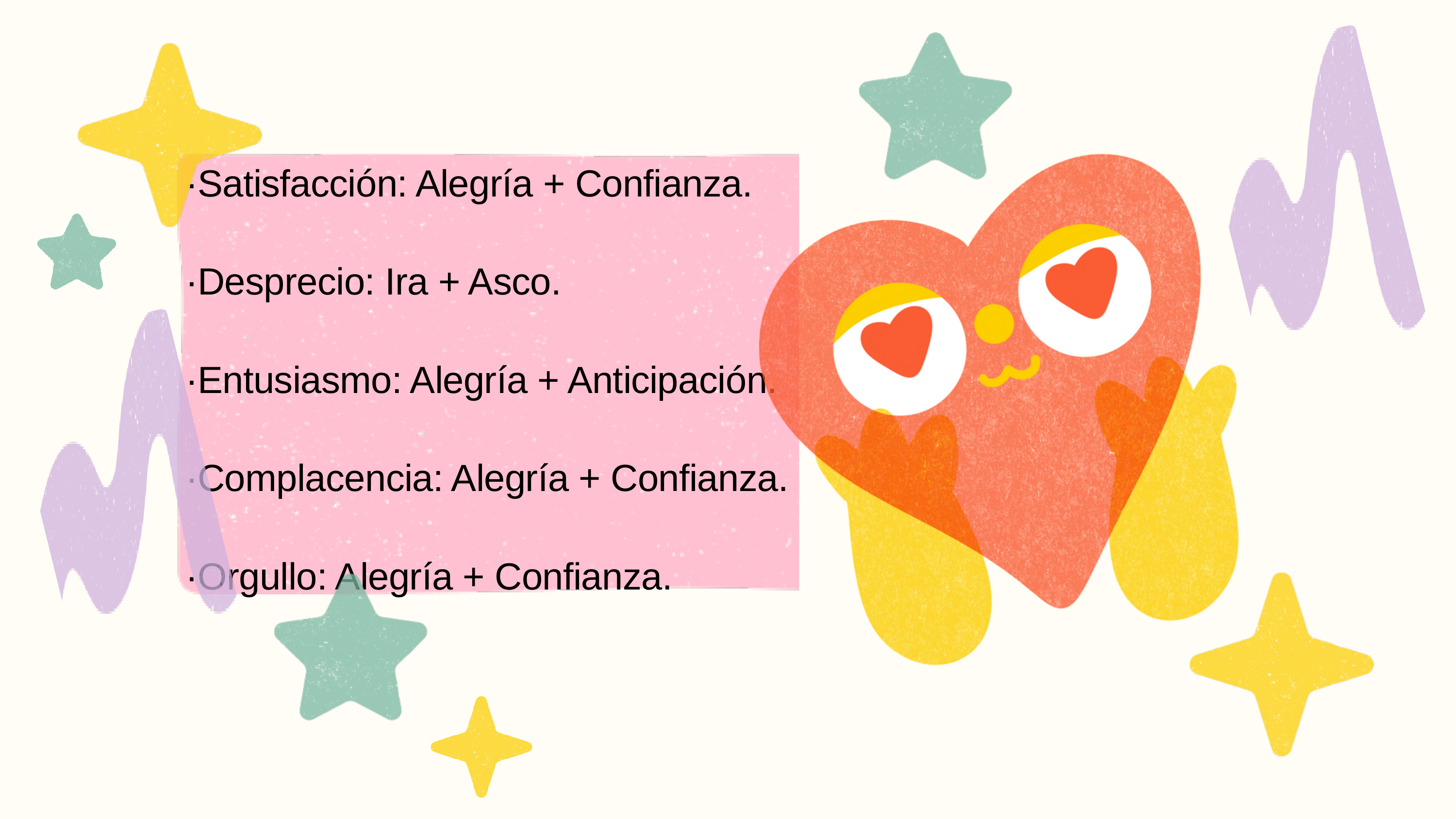

·Satisfacción: Alegría + Confianza.

·Desprecio: Ira + Asco.

·Entusiasmo: Alegría + Anticipación.

·Complacencia: Alegría + Confianza.

·Orgullo: Alegría + Confianza.